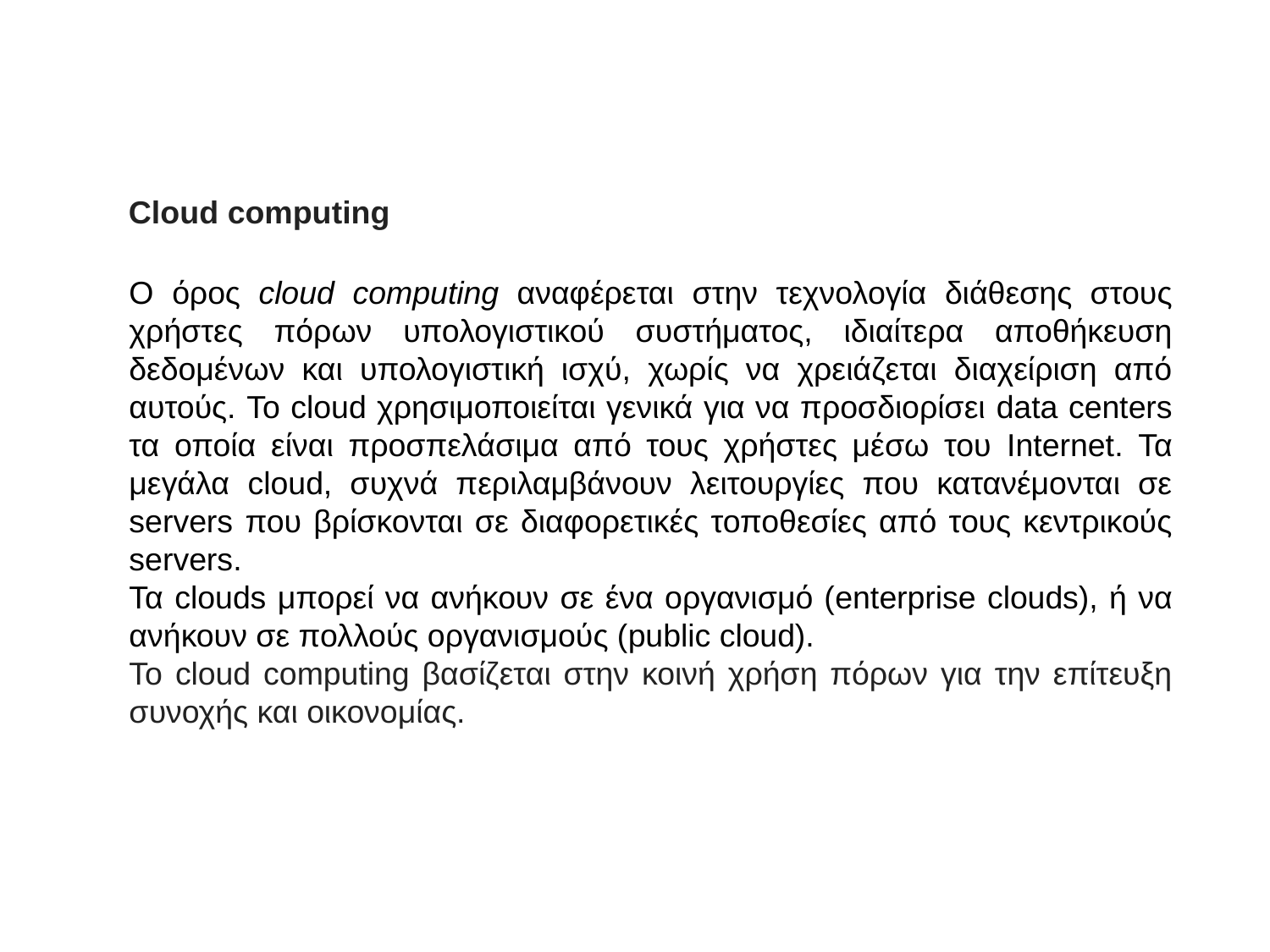

Cloud computing
Ο όρος cloud computing αναφέρεται στην τεχνολογία διάθεσης στους χρήστες πόρων υπολογιστικού συστήματος, ιδιαίτερα αποθήκευση δεδομένων και υπολογιστική ισχύ, χωρίς να χρειάζεται διαχείριση από αυτούς. To cloud χρησιμοποιείται γενικά για να προσδιορίσει data centers τα οποία είναι προσπελάσιμα από τους χρήστες μέσω του Internet. Τα μεγάλα cloud, συχνά περιλαμβάνουν λειτουργίες που κατανέμονται σε servers που βρίσκονται σε διαφορετικές τοποθεσίες από τους κεντρικούς servers.
Τα clouds μπορεί να ανήκουν σε ένα οργανισμό (enterprise clouds), ή να ανήκουν σε πολλούς οργανισμούς (public cloud).
Το cloud computing βασίζεται στην κοινή χρήση πόρων για την επίτευξη συνοχής και οικονομίας.